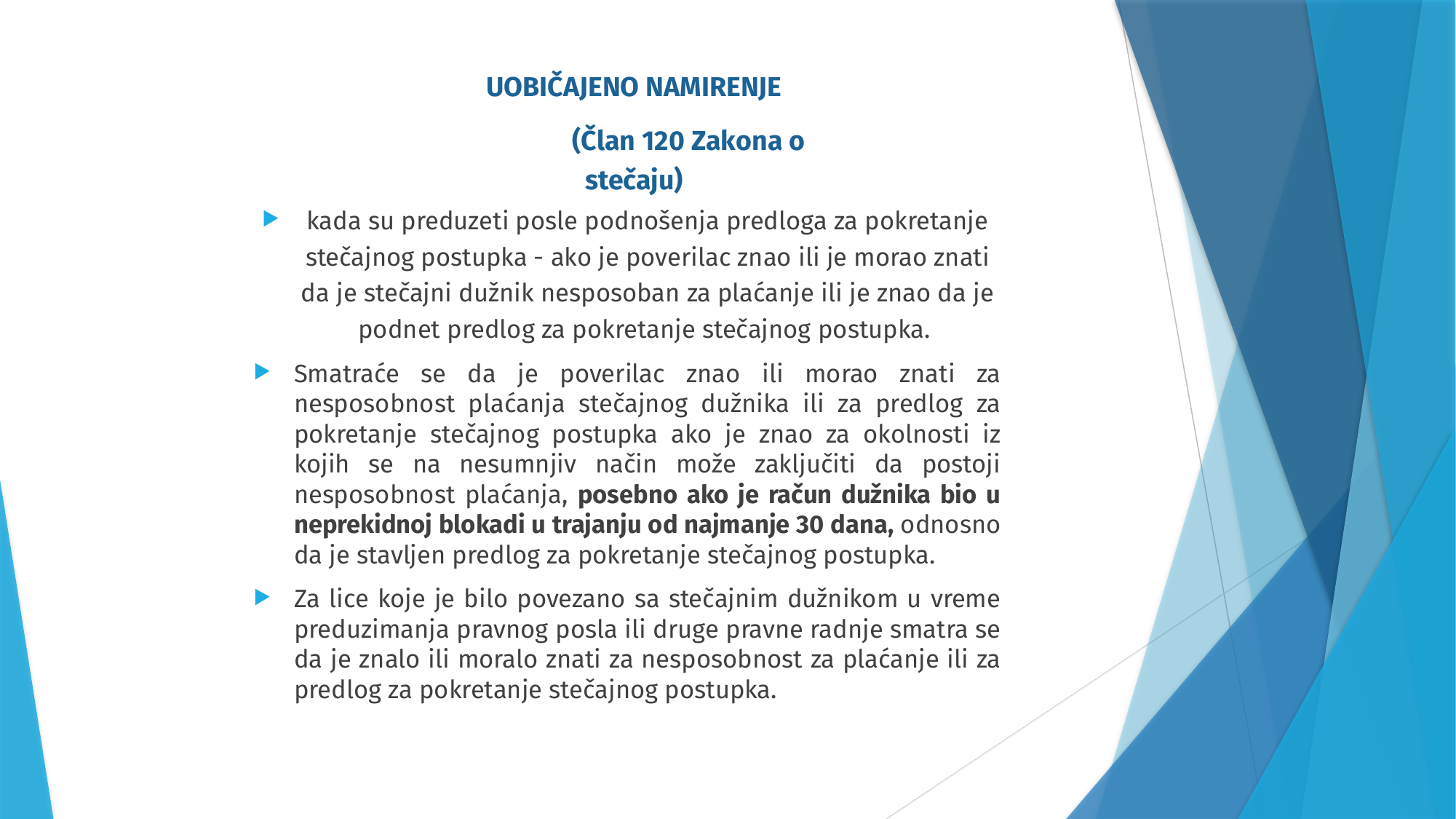

UOBIČAJENO NAMIRENJE
	(Član 120 Zakona o stečaju)
kada su preduzeti posle podnošenja predloga za pokretanje stečajnog postupka - ako je poverilac znao ili je morao znati da je stečajni dužnik nesposoban za plaćanje ili je znao da je podnet predlog za pokretanje stečajnog postupka.
Smatraće se da je poverilac znao ili morao znati za nesposobnost plaćanja stečajnog dužnika ili za predlog za pokretanje stečajnog postupka ako je znao za okolnosti iz kojih se na nesumnjiv način može zaključiti da postoji nesposobnost plaćanja, posebno ako je račun dužnika bio u neprekidnoj blokadi u trajanju od najmanje 30 dana, odnosno da je stavljen predlog za pokretanje stečajnog postupka.
Za lice koje je bilo povezano sa stečajnim dužnikom u vreme preduzimanja pravnog posla ili druge pravne radnje smatra se da je znalo ili moralo znati za nesposobnost za plaćanje ili za predlog za pokretanje stečajnog postupka.